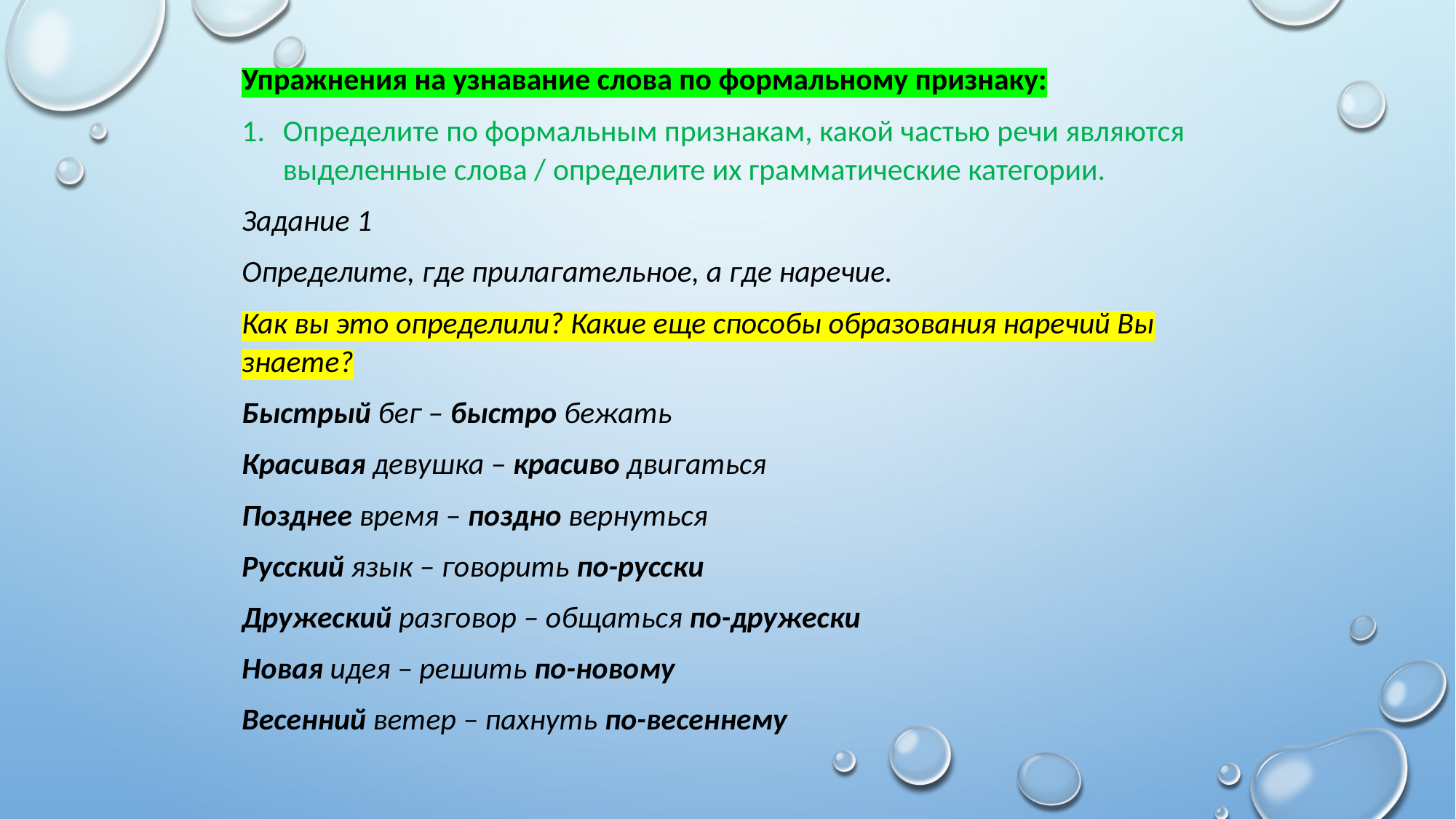

Упражнения на узнавание слова по формальному признаку:
Определите по формальным признакам, какой частью речи являются выделенные слова / определите их грамматические категории.
Задание 1
Определите, где прилагательное, а где наречие.
Как вы это определили? Какие еще способы образования наречий Вы знаете?
Быстрый бег – быстро бежать
Красивая девушка – красиво двигаться
Позднее время – поздно вернуться
Русский язык – говорить по-русски
Дружеский разговор – общаться по-дружески
Новая идея – решить по-новому
Весенний ветер – пахнуть по-весеннему